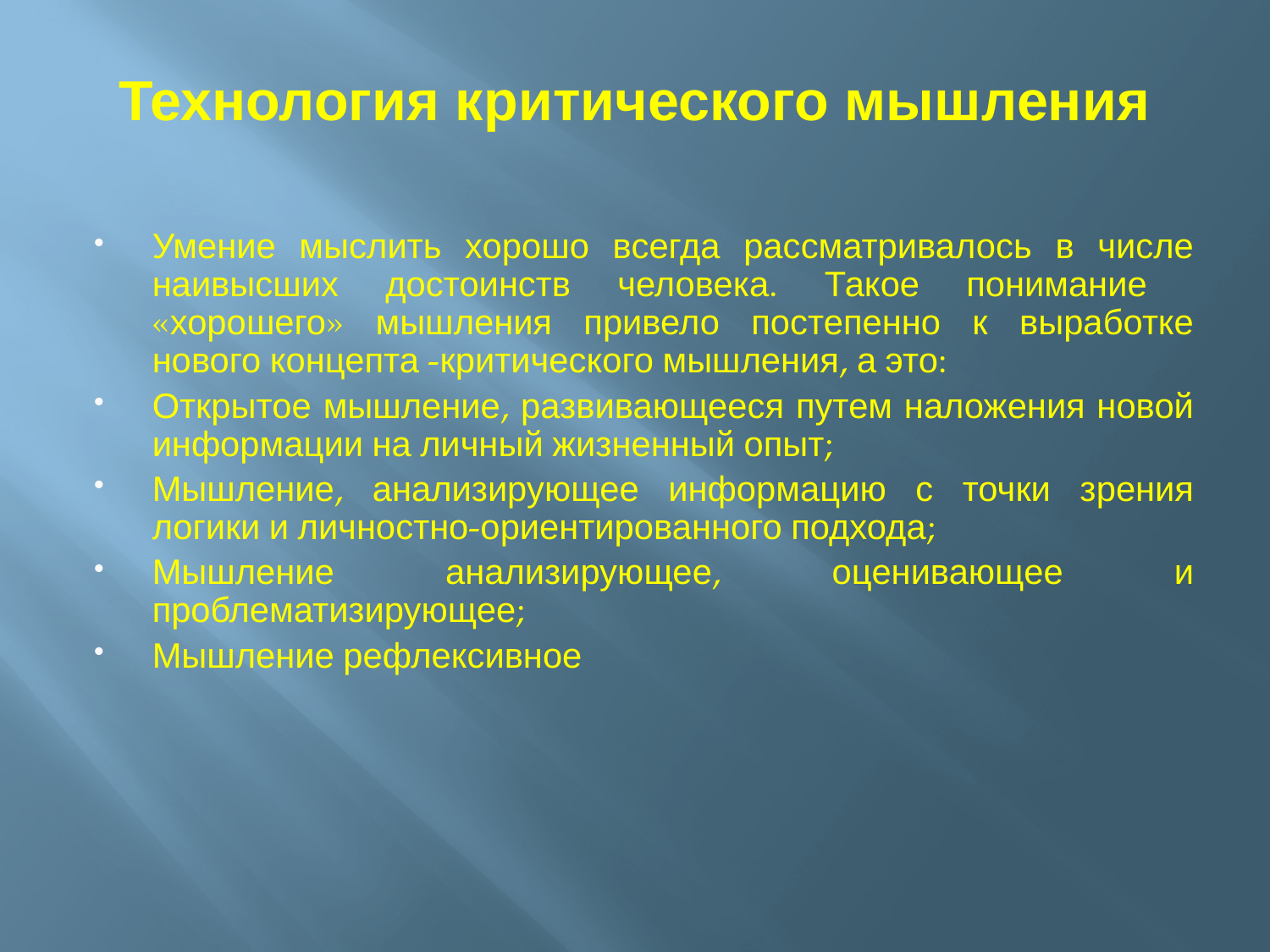

# Технология критического мышления
Умение мыслить хорошо всегда рассматривалось в числе наивысших достоинств человека. Такое понимание  «хорошего» мышления привело постепенно к выработке нового концепта -критического мышления, а это:
Открытое мышление, развивающееся путем наложения новой информации на личный жизненный опыт;
Мышление, анализирующее информацию с точки зрения логики и личностно-ориентированного подхода;
Мышление анализирующее, оценивающее и проблематизирующее;
Мышление рефлексивное